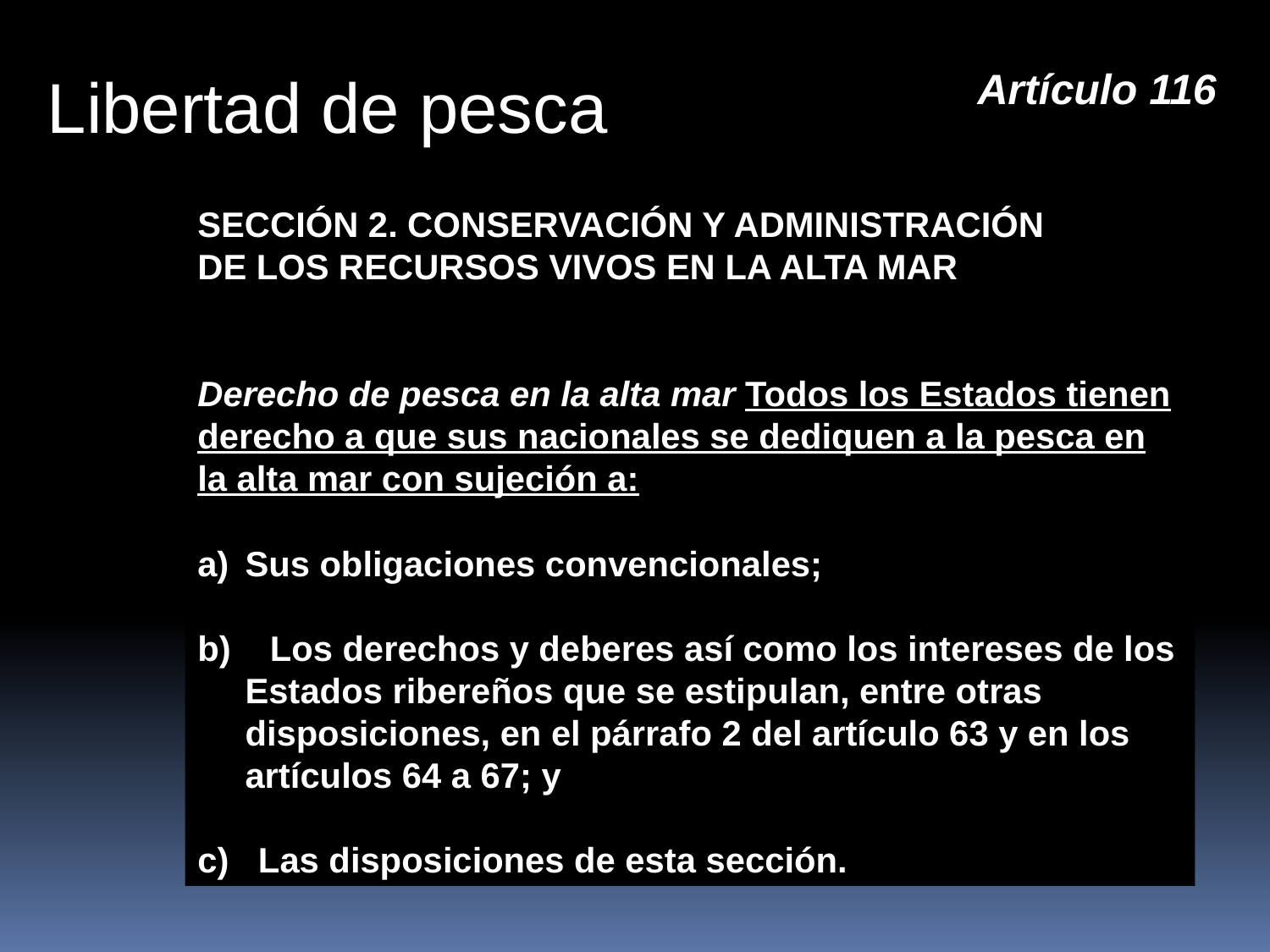

Libertad de pesca
Artículo 116
SECCIÓN 2. CONSERVACIÓN Y ADMINISTRACIÓN
DE LOS RECURSOS VIVOS EN LA ALTA MAR

Derecho de pesca en la alta mar Todos los Estados tienen derecho a que sus nacionales se dediquen a la pesca en la alta mar con sujeción a:

Sus obligaciones convencionales;

b)    Los derechos y deberes así como los intereses de los Estados ribereños que se estipulan, entre otras disposiciones, en el párrafo 2 del artículo 63 y en los artículos 64 a 67; y

c)   Las disposiciones de esta sección.